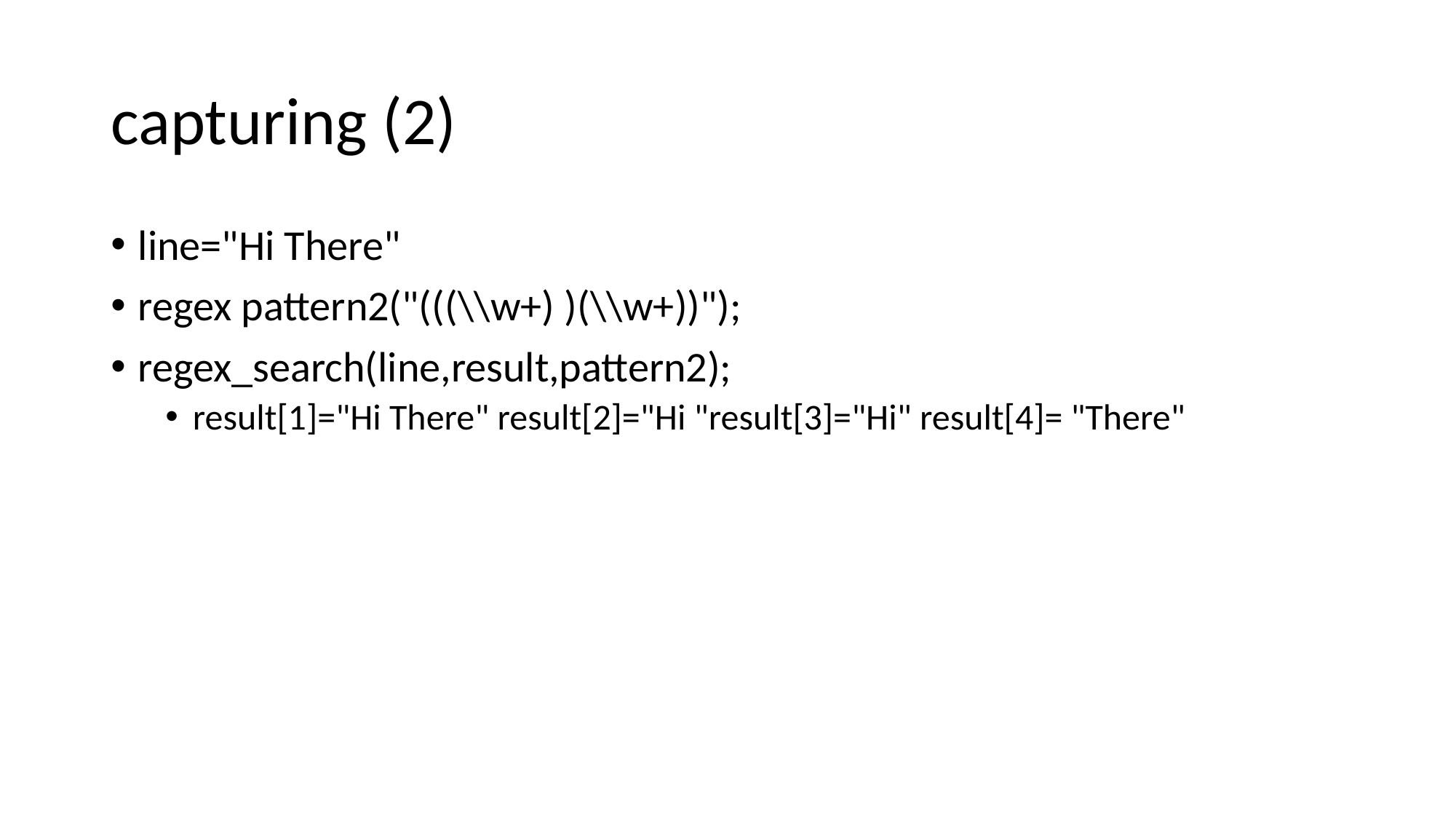

# capturing (2)
line="Hi There"
regex pattern2("(((\\w+) )(\\w+))");
regex_search(line,result,pattern2);
result[1]="Hi There" result[2]="Hi "result[3]="Hi" result[4]= "There"